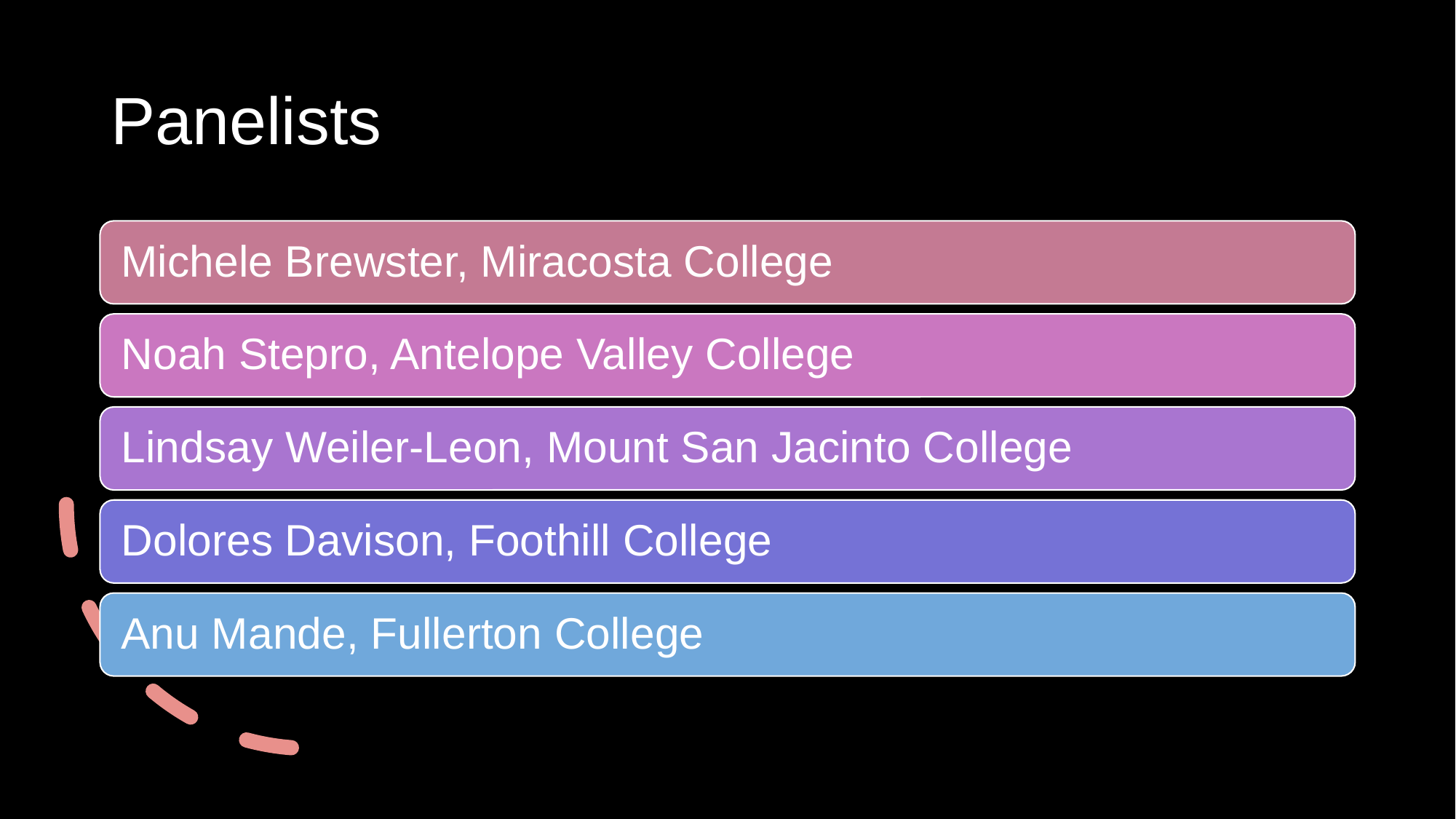

# Panelists
Michele Brewster, Miracosta College
Noah Stepro, Antelope Valley College
Lindsay Weiler-Leon, Mount San Jacinto College
Dolores Davison, Foothill College
Anu Mande, Fullerton College